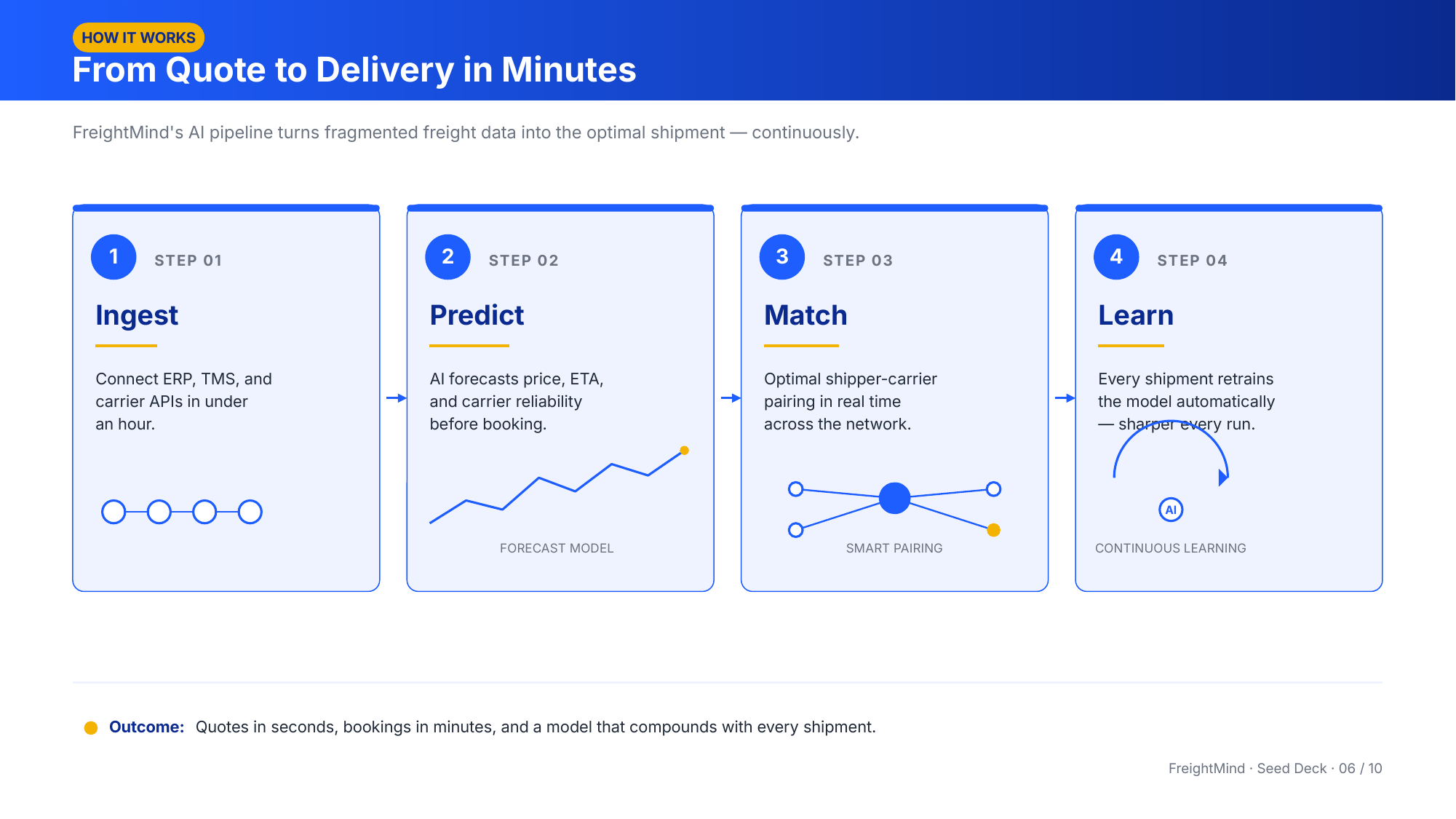

UNIFIED DATA LAYER

HOW IT WORKS
From Quote to Delivery in Minutes
FreightMind's AI pipeline turns fragmented freight data into the optimal shipment — continuously.

1
2
3
4
STEP 01
STEP 02
STEP 03
STEP 04
Ingest
Predict
Match
Learn

Connect ERP, TMS, and
AI forecasts price, ETA,
Optimal shipper-carrier
Every shipment retrains
carrier APIs in under
and carrier reliability
pairing in real time
the model automatically

an hour.
before booking.
across the network.
— sharper every run.

AI

FORECAST MODEL
SMART PAIRING
CONTINUOUS LEARNING

Outcome:
Quotes in seconds, bookings in minutes, and a model that compounds with every shipment.

FreightMind · Seed Deck · 06 / 10